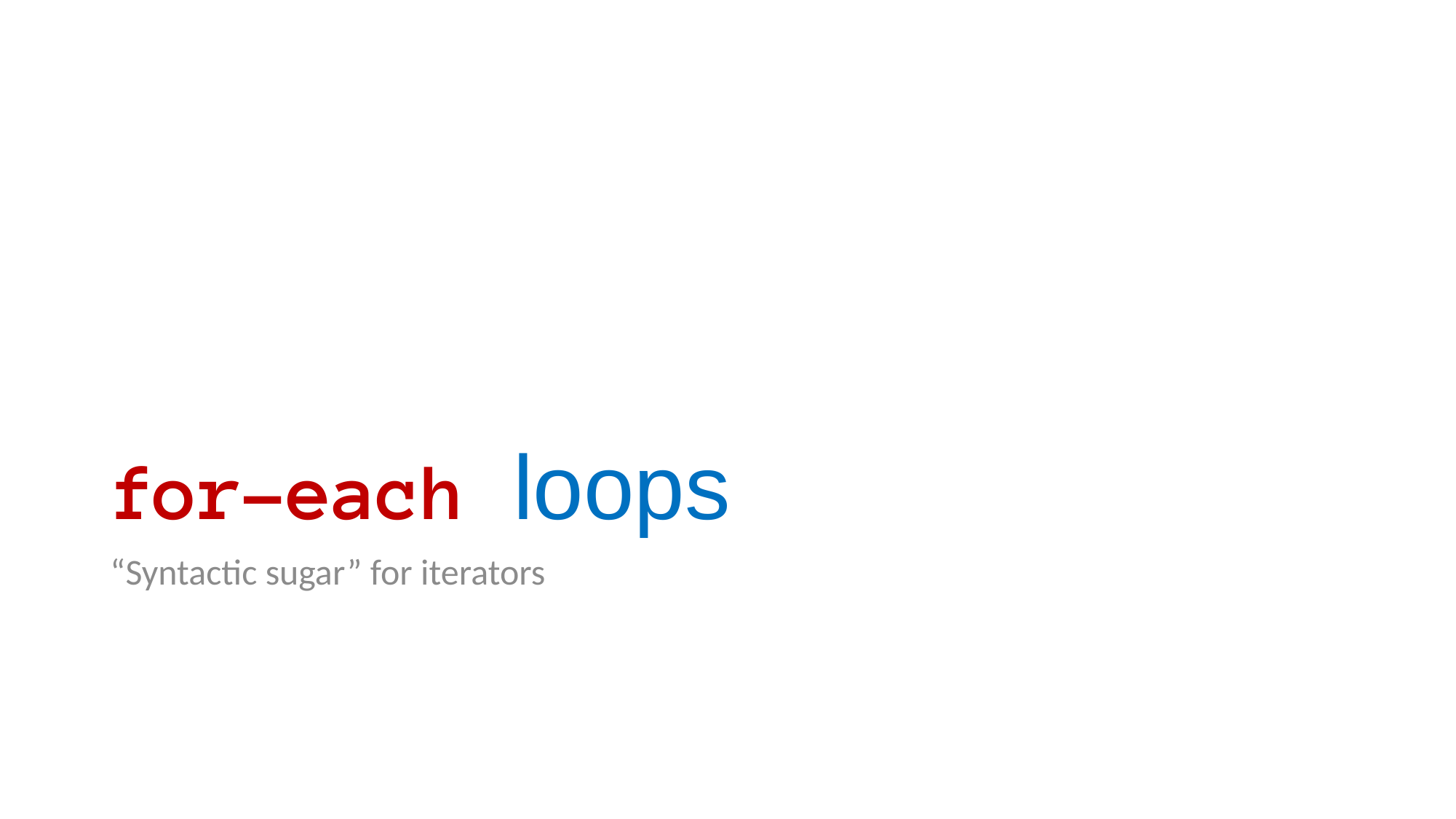

# for-each loops
“Syntactic sugar” for iterators